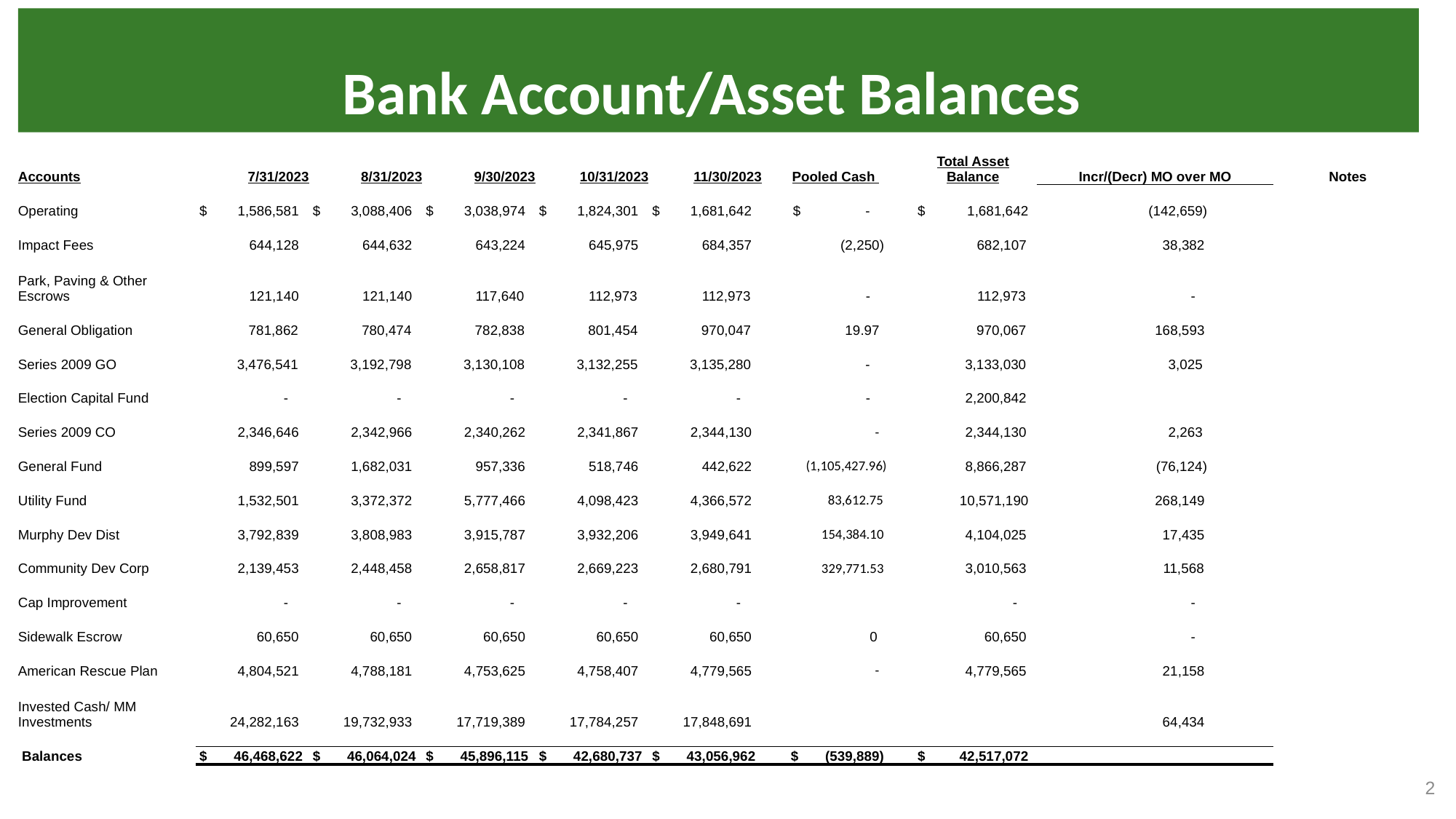

# Bank Account/Asset Balances
| Accounts | 7/31/2023 | 8/31/2023 | 9/30/2023 | 10/31/2023 | 11/30/2023 | Pooled Cash | Total Asset Balance | Incr/(Decr) MO over MO | Notes |
| --- | --- | --- | --- | --- | --- | --- | --- | --- | --- |
|  |  |  |  |  |  |  |  |  |  |
| Operating | $ 1,586,581 | $ 3,088,406 | $ 3,038,974 | $ 1,824,301 | $ 1,681,642 | $ - | $ 1,681,642 | (142,659) |  |
|  |  |  |  |  |  |  |  |  |  |
| Impact Fees | 644,128 | 644,632 | 643,224 | 645,975 | 684,357 | (2,250) | 682,107 | 38,382 |  |
|  |  |  |  |  |  |  |  |  |  |
| Park, Paving & Other Escrows | 121,140 | 121,140 | 117,640 | 112,973 | 112,973 | - | 112,973 | - |  |
|  |  |  |  |  |  |  |  |  |  |
| General Obligation | 781,862 | 780,474 | 782,838 | 801,454 | 970,047 | 19.97 | 970,067 | 168,593 |  |
|  |  |  |  |  |  |  |  |  |  |
| Series 2009 GO | 3,476,541 | 3,192,798 | 3,130,108 | 3,132,255 | 3,135,280 | - | 3,133,030 | 3,025 |  |
|  |  |  |  |  |  |  |  |  |  |
| Election Capital Fund | - | - | - | - | - | - | 2,200,842 |  |  |
|  |  |  |  |  |  |  |  |  |  |
| Series 2009 CO | 2,346,646 | 2,342,966 | 2,340,262 | 2,341,867 | 2,344,130 | - | 2,344,130 | 2,263 |  |
|  |  |  |  |  |  |  |  |  |  |
| General Fund | 899,597 | 1,682,031 | 957,336 | 518,746 | 442,622 | (1,105,427.96) | 8,866,287 | (76,124) |  |
|  |  |  |  |  |  |  |  |  |  |
| Utility Fund | 1,532,501 | 3,372,372 | 5,777,466 | 4,098,423 | 4,366,572 | 83,612.75 | 10,571,190 | 268,149 |  |
|  |  |  |  |  |  |  |  |  |  |
| Murphy Dev Dist | 3,792,839 | 3,808,983 | 3,915,787 | 3,932,206 | 3,949,641 | 154,384.10 | 4,104,025 | 17,435 |  |
|  |  |  |  |  |  |  |  |  |  |
| Community Dev Corp | 2,139,453 | 2,448,458 | 2,658,817 | 2,669,223 | 2,680,791 | 329,771.53 | 3,010,563 | 11,568 |  |
|  |  |  |  |  |  |  |  |  |  |
| Cap Improvement | - | - | - | - | - |  | - | - |  |
|  |  |  |  |  |  |  |  |  |  |
| Sidewalk Escrow | 60,650 | 60,650 | 60,650 | 60,650 | 60,650 | 0 | 60,650 | - |  |
|  |  |  |  |  |  |  |  |  |  |
| American Rescue Plan | 4,804,521 | 4,788,181 | 4,753,625 | 4,758,407 | 4,779,565 | - | 4,779,565 | 21,158 |  |
|  |  |  |  |  |  |  |  |  |  |
| Invested Cash/ MM Investments | 24,282,163 | 19,732,933 | 17,719,389 | 17,784,257 | 17,848,691 |  |  | 64,434 |  |
|  |  |  |  |  |  |  |  |  |  |
| Balances | $ 46,468,622 | $ 46,064,024 | $ 45,896,115 | $ 42,680,737 | $ 43,056,962 | $ (539,889) | $ 42,517,072 |  |  |
|  |  |  |  |  |  |  |  |  |  |
2